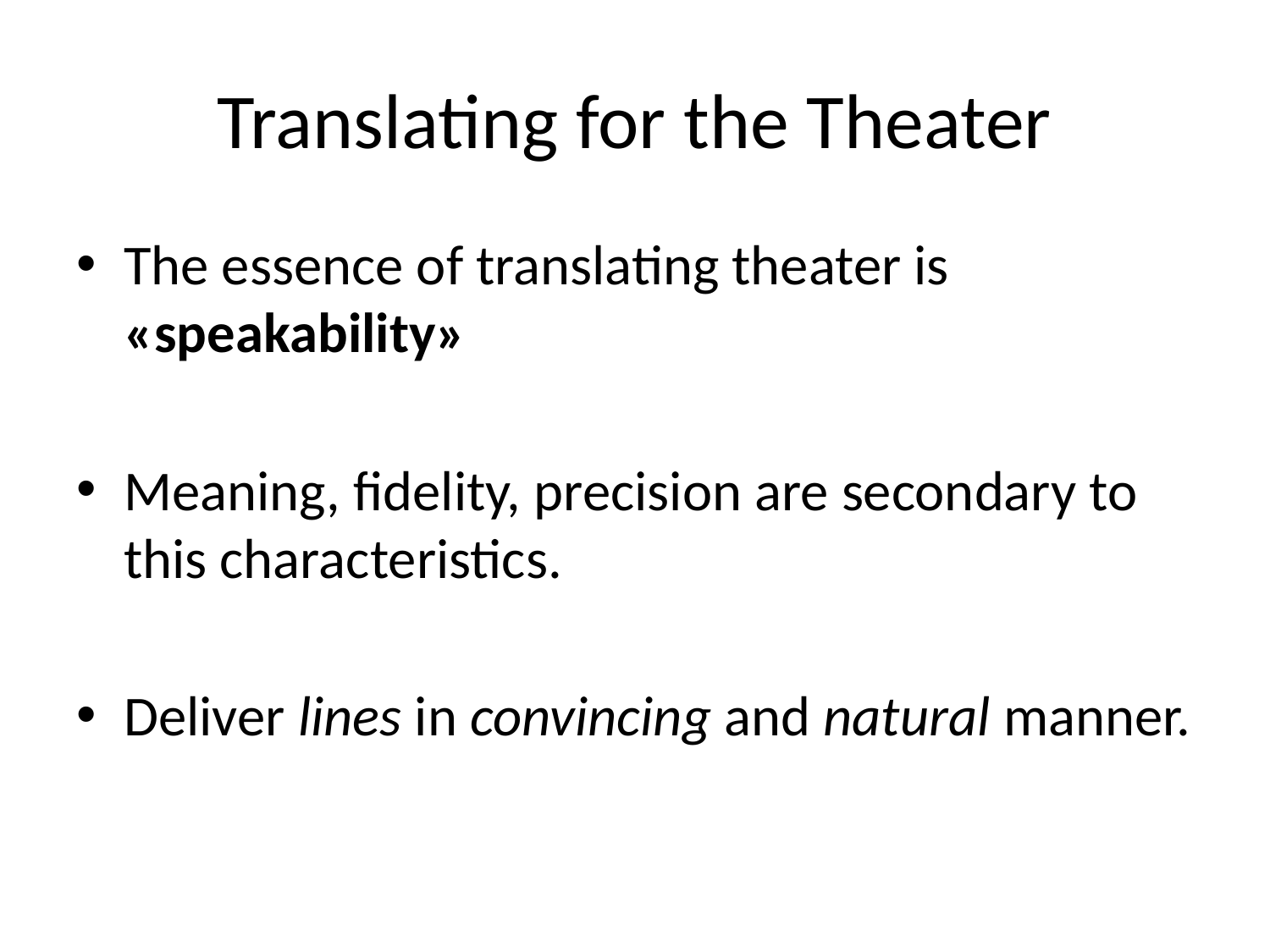

# Translating for the Theater
The essence of translating theater is «speakability»

Meaning, fidelity, precision are secondary to this characteristics.

Deliver lines in convincing and natural manner.